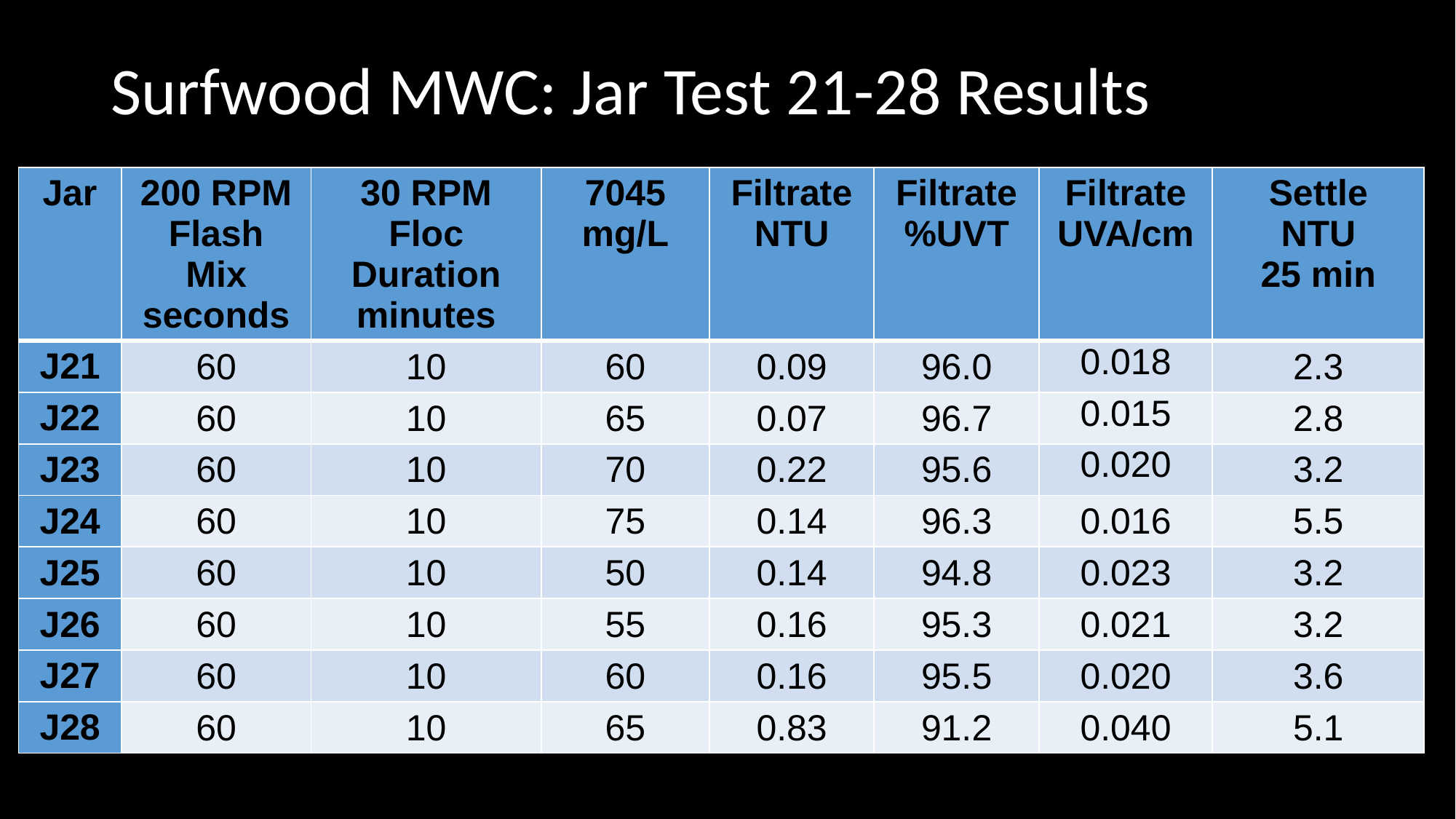

# Surfwood MWC: Jar Test 21-28 Results
| Jar | 200 RPM Flash Mix seconds | 30 RPM Floc Duration minutes | 7045 mg/L | Filtrate NTU | Filtrate %UVT | Filtrate UVA/cm | Settle NTU 25 min |
| --- | --- | --- | --- | --- | --- | --- | --- |
| J21 | 60 | 10 | 60 | 0.09 | 96.0 | 0.018 | 2.3 |
| J22 | 60 | 10 | 65 | 0.07 | 96.7 | 0.015 | 2.8 |
| J23 | 60 | 10 | 70 | 0.22 | 95.6 | 0.020 | 3.2 |
| J24 | 60 | 10 | 75 | 0.14 | 96.3 | 0.016 | 5.5 |
| J25 | 60 | 10 | 50 | 0.14 | 94.8 | 0.023 | 3.2 |
| J26 | 60 | 10 | 55 | 0.16 | 95.3 | 0.021 | 3.2 |
| J27 | 60 | 10 | 60 | 0.16 | 95.5 | 0.020 | 3.6 |
| J28 | 60 | 10 | 65 | 0.83 | 91.2 | 0.040 | 5.1 |